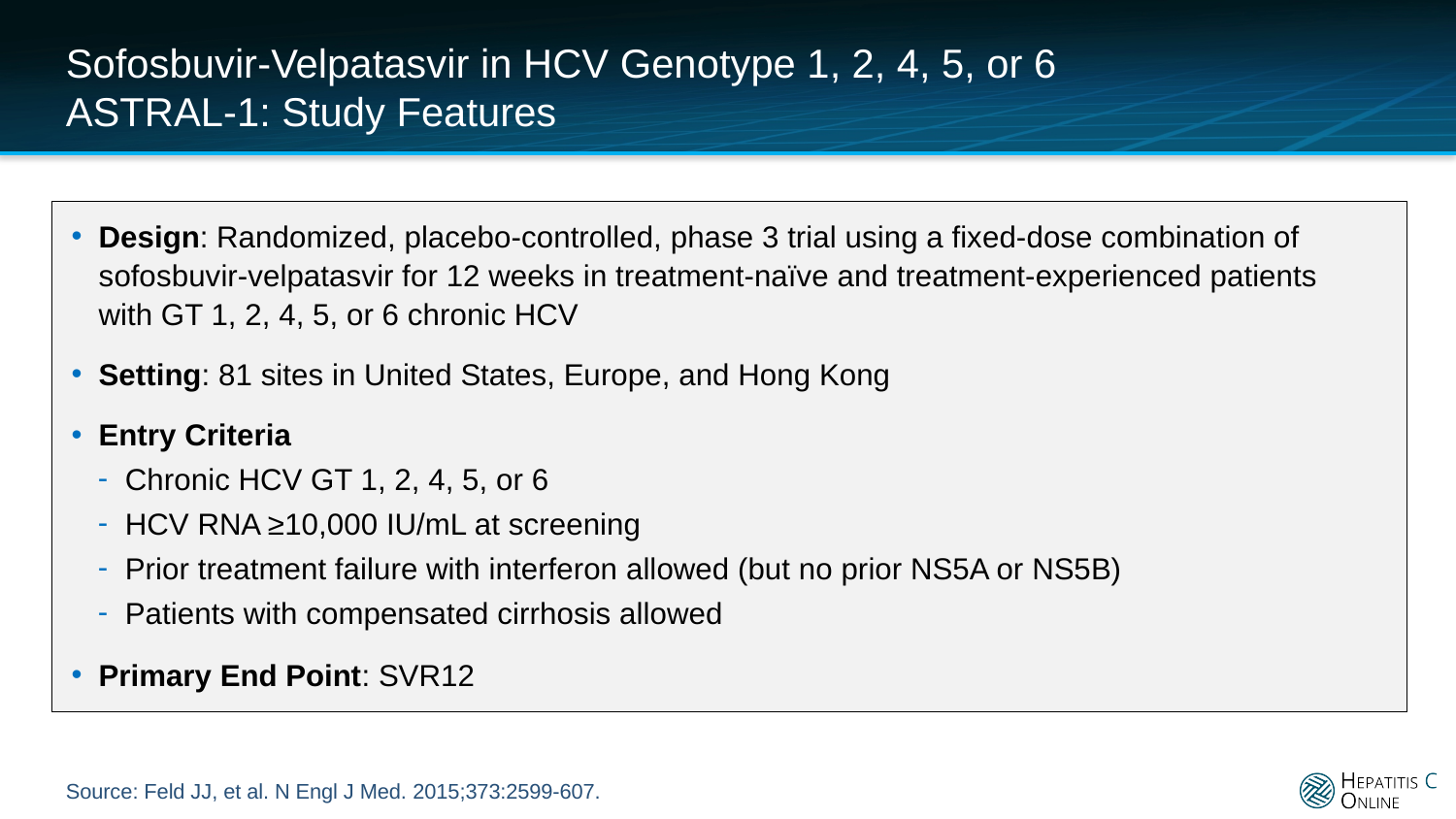

# Sofosbuvir-Velpatasvir in HCV Genotype 1, 2, 4, 5, or 6 ASTRAL-1: Study Features
Design: Randomized, placebo-controlled, phase 3 trial using a fixed-dose combination of sofosbuvir-velpatasvir for 12 weeks in treatment-naïve and treatment-experienced patients with GT 1, 2, 4, 5, or 6 chronic HCV
Setting: 81 sites in United States, Europe, and Hong Kong
Entry Criteria
Chronic HCV GT 1, 2, 4, 5, or 6
HCV RNA ≥10,000 IU/mL at screening
Prior treatment failure with interferon allowed (but no prior NS5A or NS5B)
Patients with compensated cirrhosis allowed
Primary End Point: SVR12
Source: Feld JJ, et al. N Engl J Med. 2015;373:2599-607.